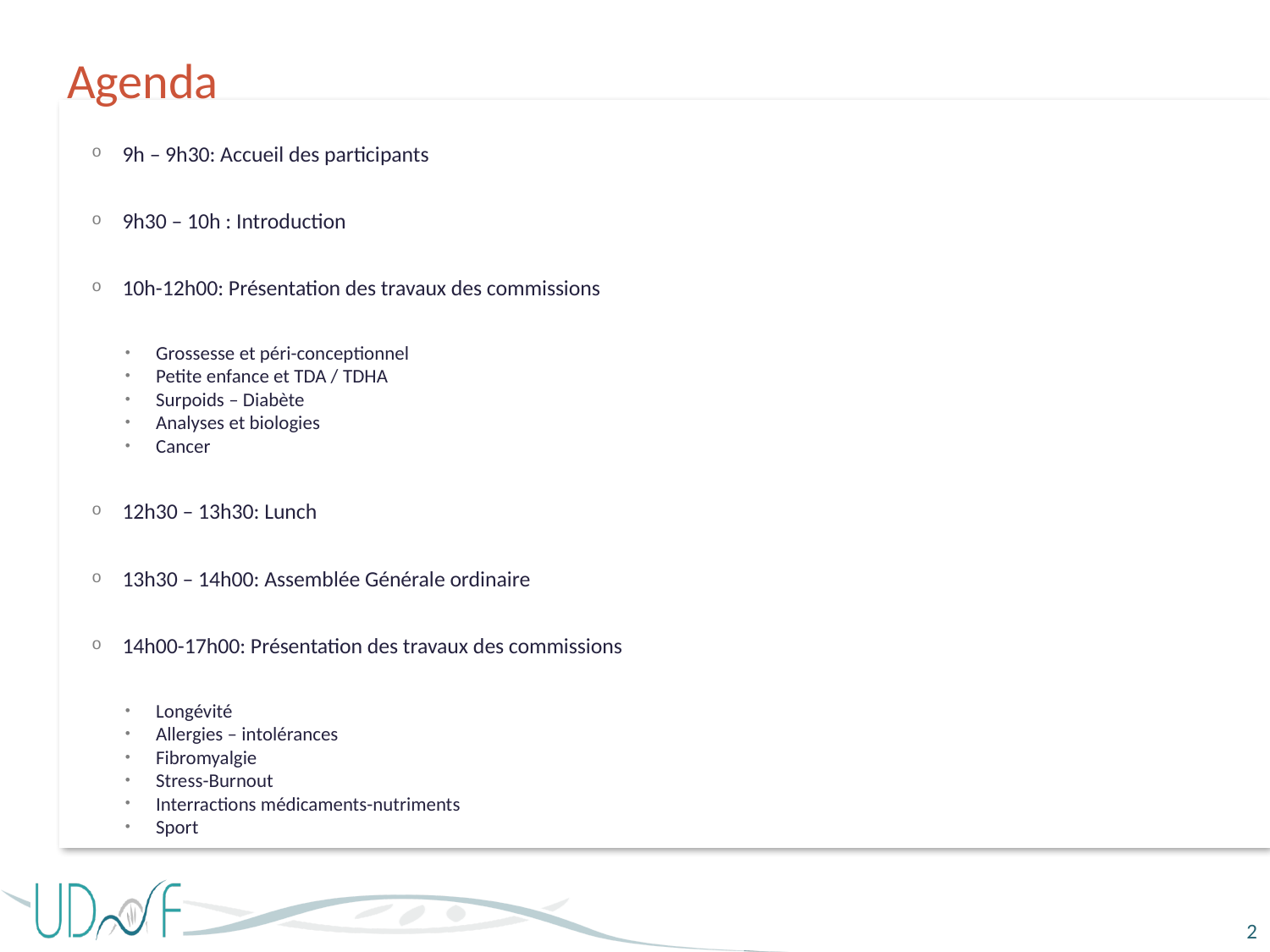

# Agenda

9h – 9h30: Accueil des participants

9h30 – 10h : Introduction

10h-12h00: Présentation des travaux des commissions

Grossesse et péri-conceptionnel
Petite enfance et TDA / TDHA
Surpoids – Diabète
Analyses et biologies
Cancer

12h30 – 13h30: Lunch

13h30 – 14h00: Assemblée Générale ordinaire

14h00-17h00: Présentation des travaux des commissions

Longévité
Allergies – intolérances
Fibromyalgie
Stress-Burnout
Interractions médicaments-nutriments
Sport